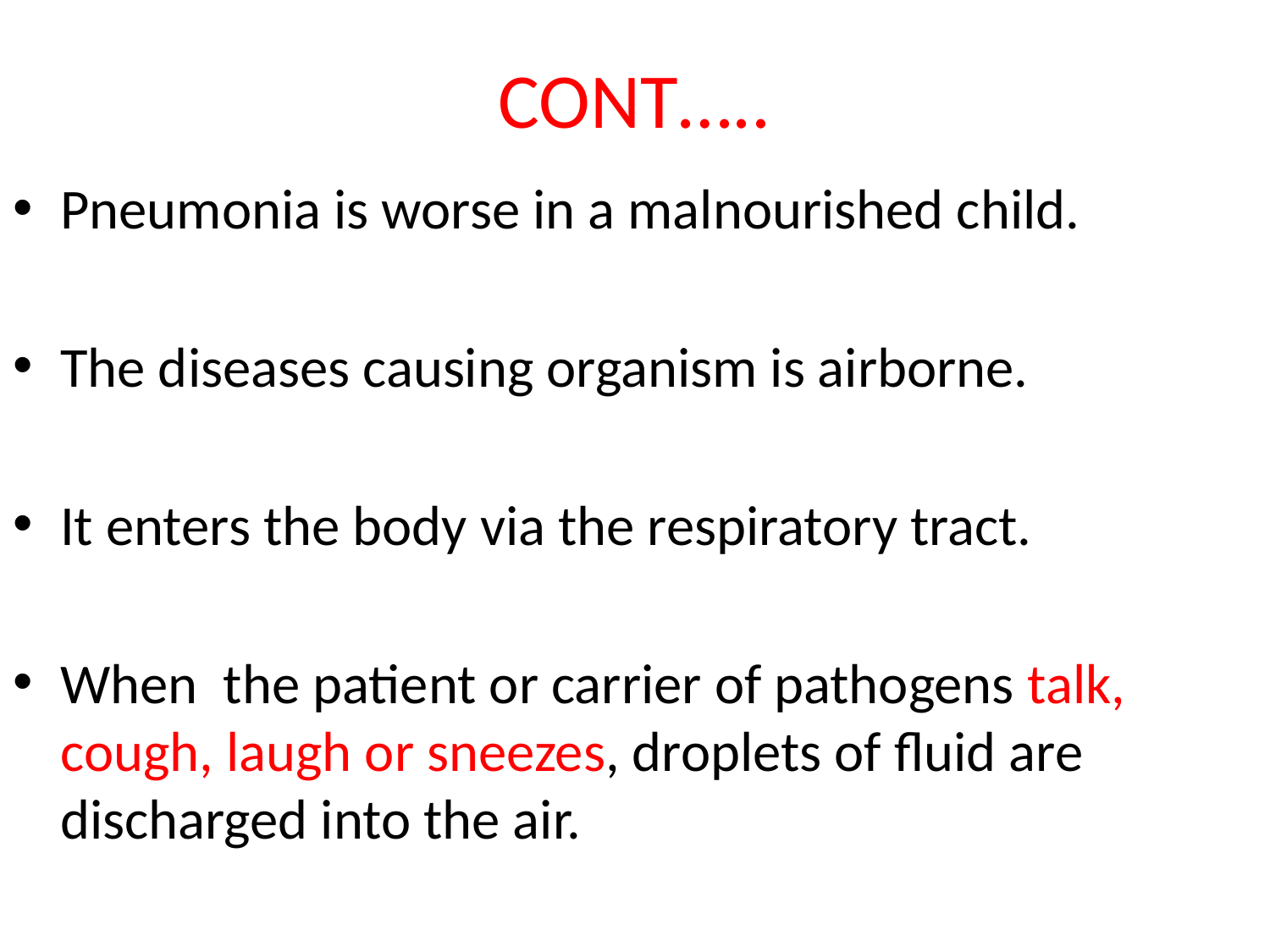

# CONT…..
Pneumonia is worse in a malnourished child.

The diseases causing organism is airborne.

It enters the body via the respiratory tract.

When  the patient or carrier of pathogens talk, cough, laugh or sneezes, droplets of fluid are discharged into the air.